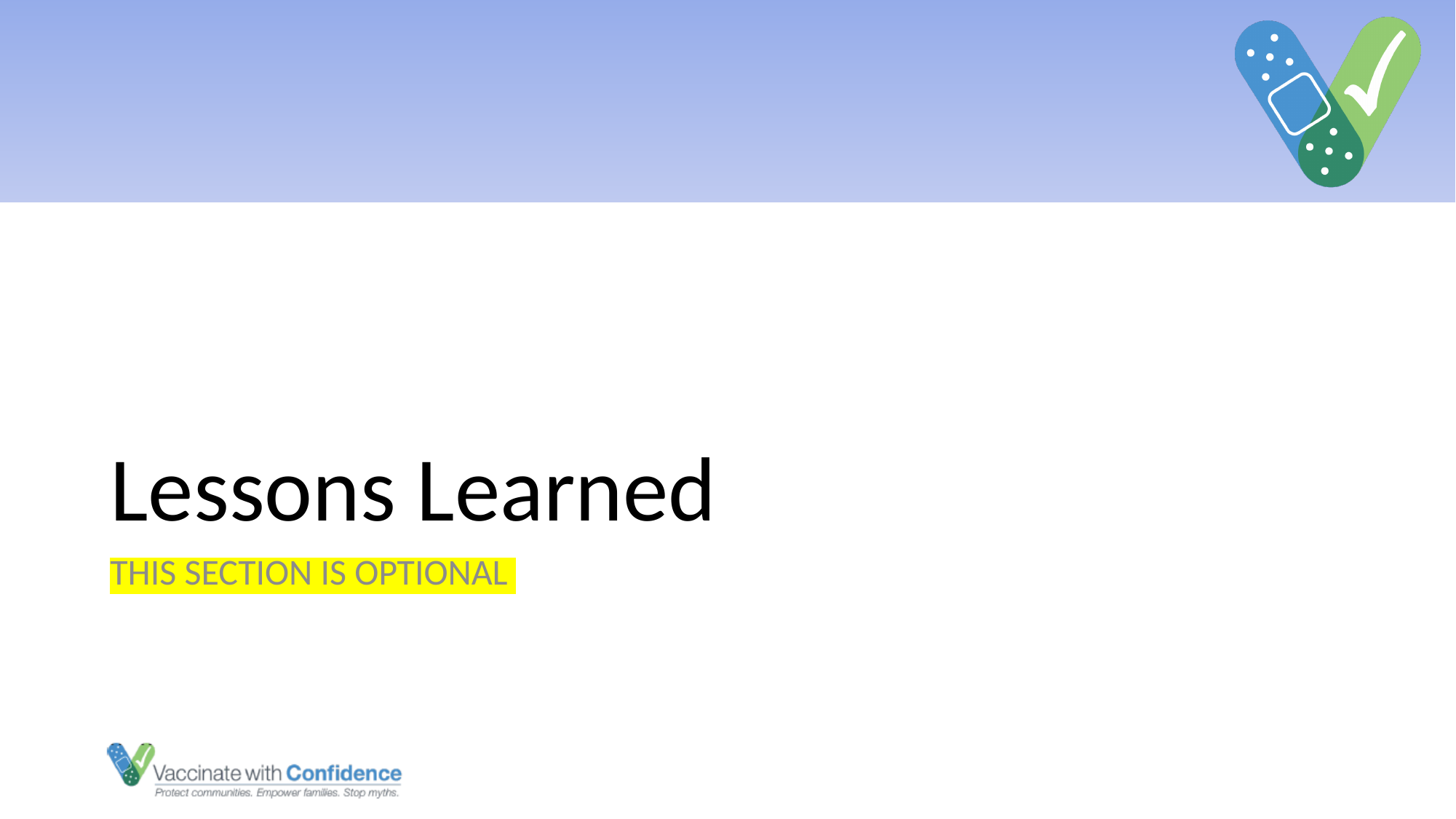

# Lessons Learned
THIS SECTION IS OPTIONAL